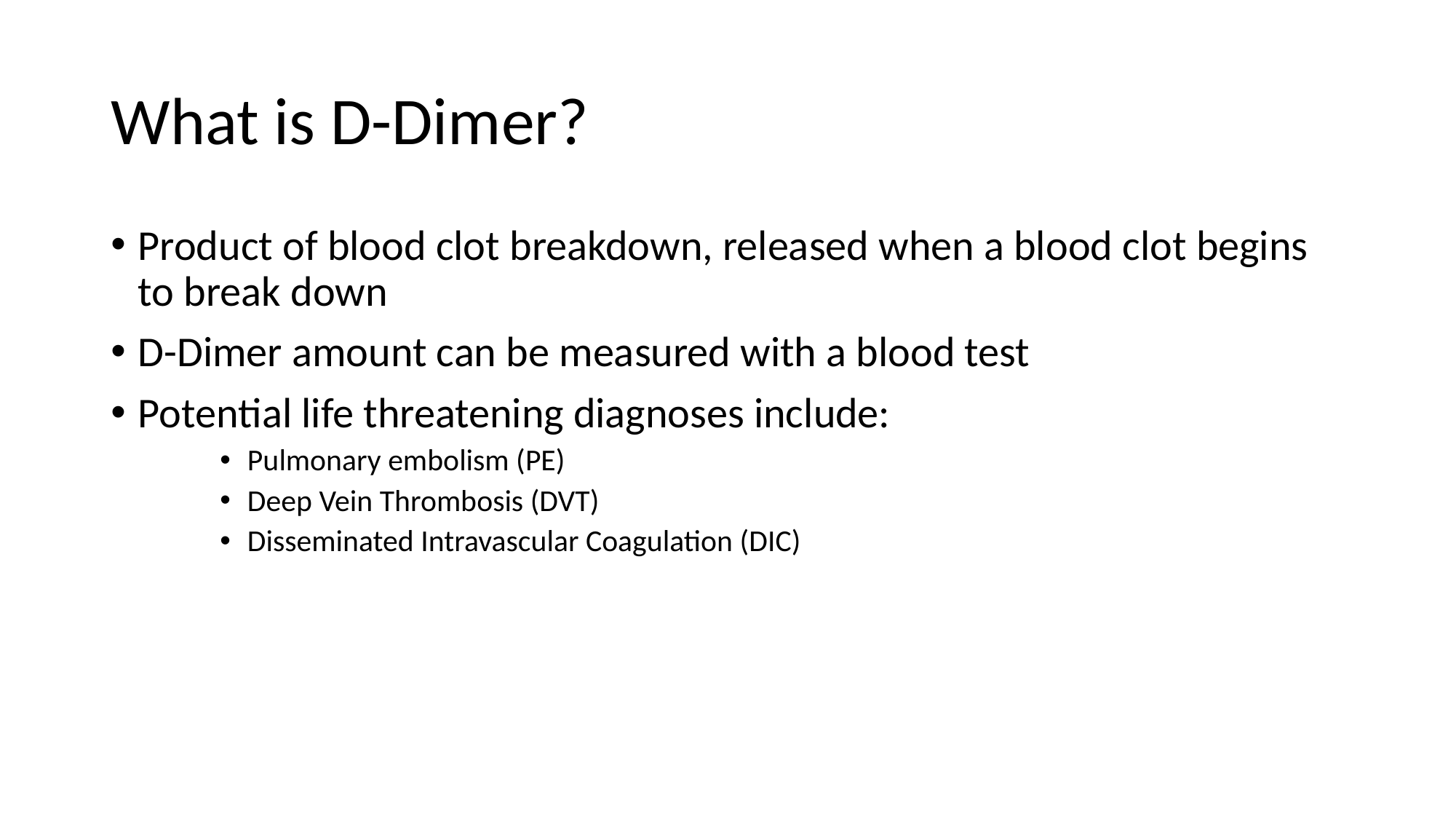

# What is D-Dimer?
Product of blood clot breakdown, released when a blood clot begins to break down
D-Dimer amount can be measured with a blood test
Potential life threatening diagnoses include:
Pulmonary embolism (PE)
Deep Vein Thrombosis (DVT)
Disseminated Intravascular Coagulation (DIC)